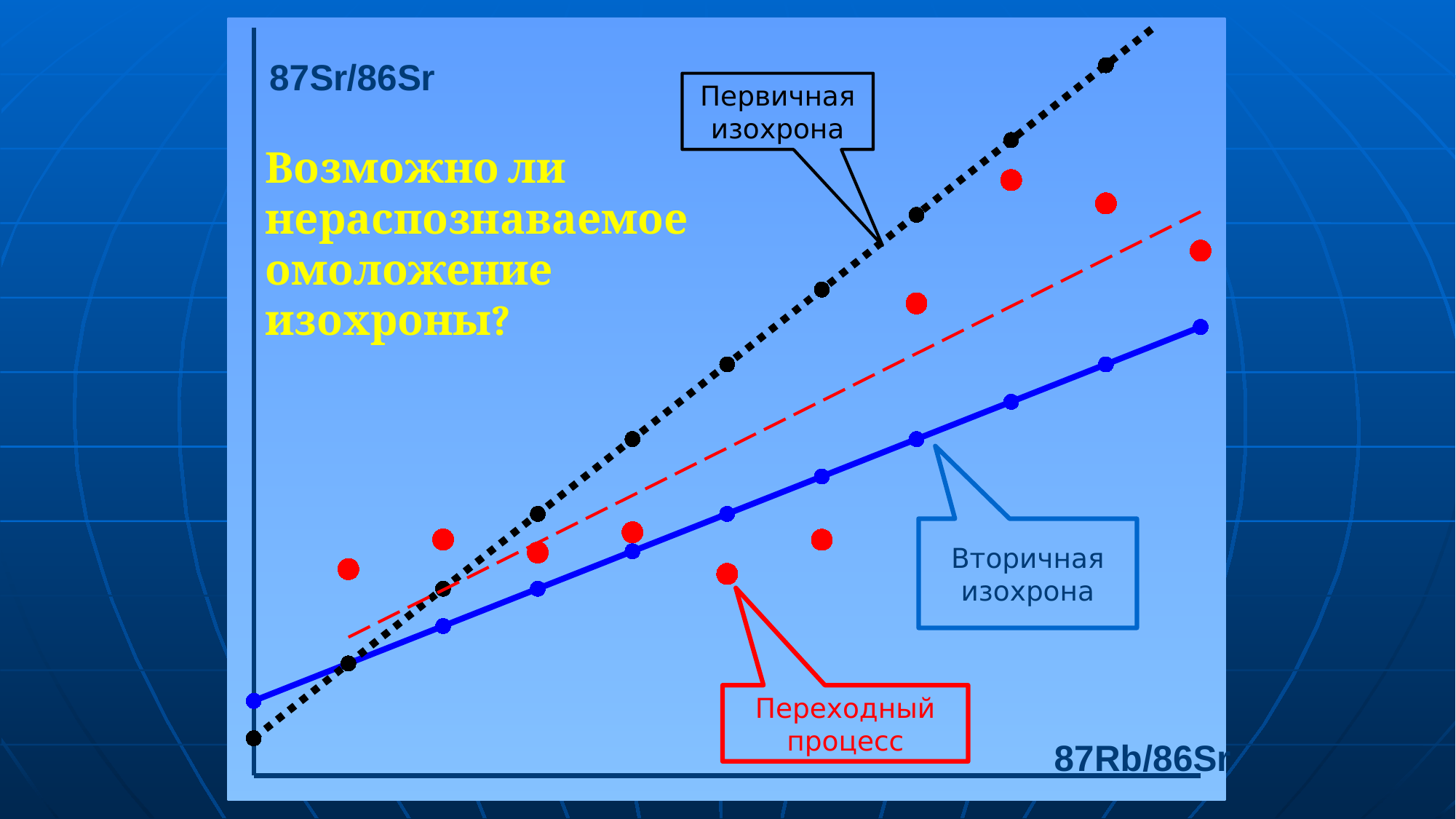

### Chart

| Category |  |  |  |
|---|---|---|---|
Первичная изохрона
Возможно ли нераспознаваемое омоложение изохроны?
Вторичная изохрона
Переходный процесс